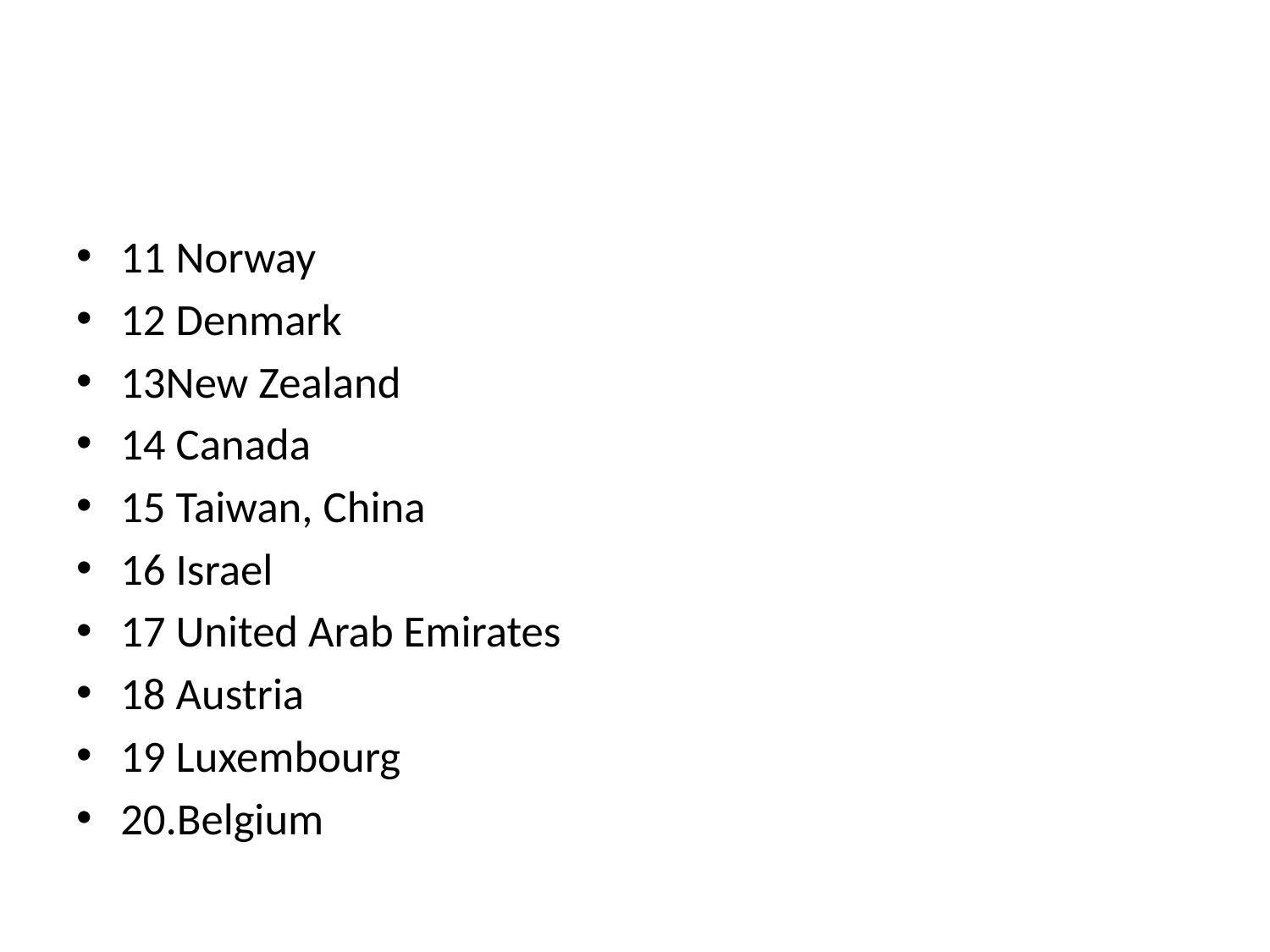

#
11 Norway
12 Denmark
13New Zealand
14 Canada
15 Taiwan, China
16 Israel
17 United Arab Emirates
18 Austria
19 Luxembourg
20.Belgium